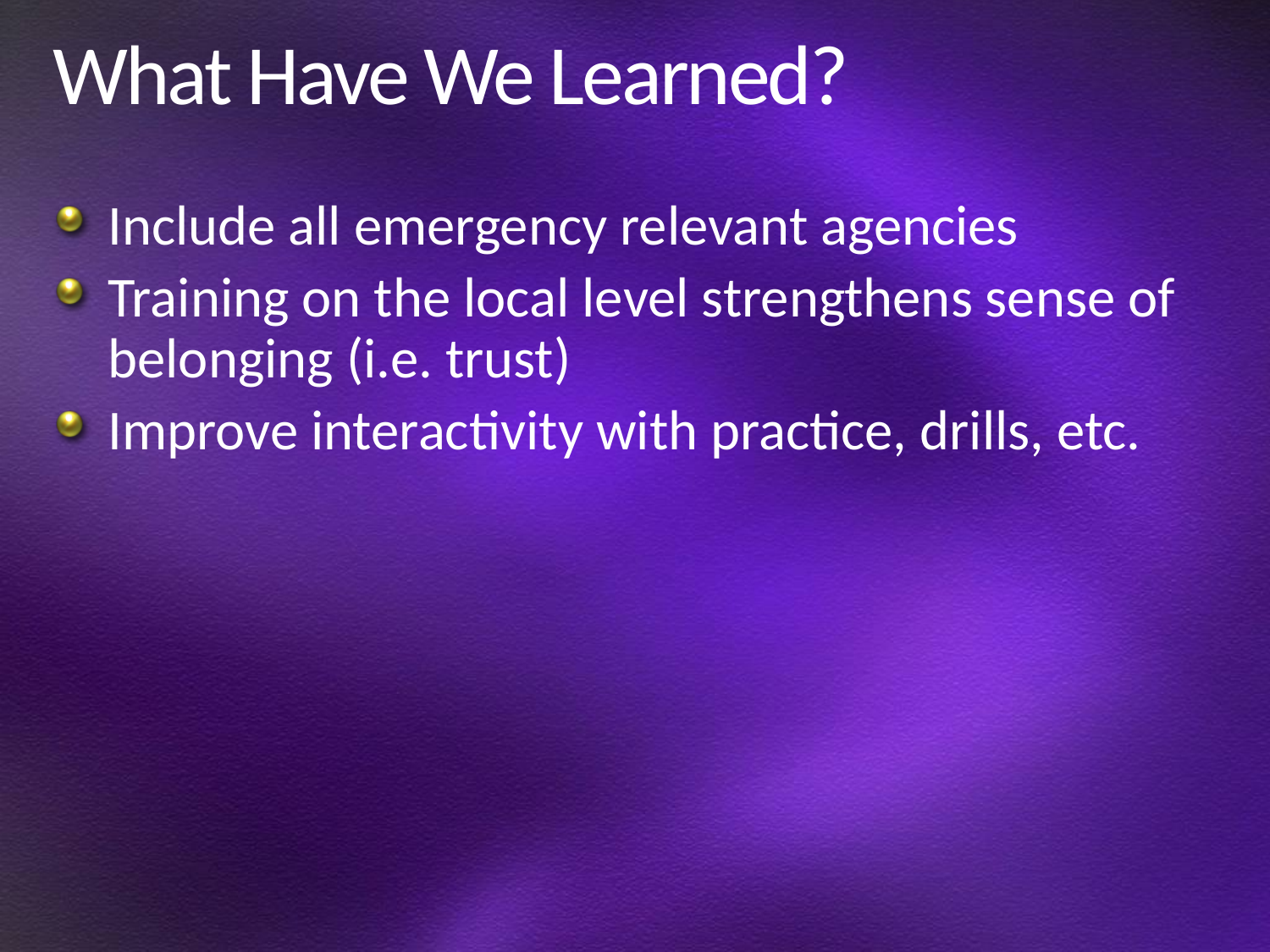

# What Have We Learned?
Include all emergency relevant agencies
Training on the local level strengthens sense of belonging (i.e. trust)
Improve interactivity with practice, drills, etc.